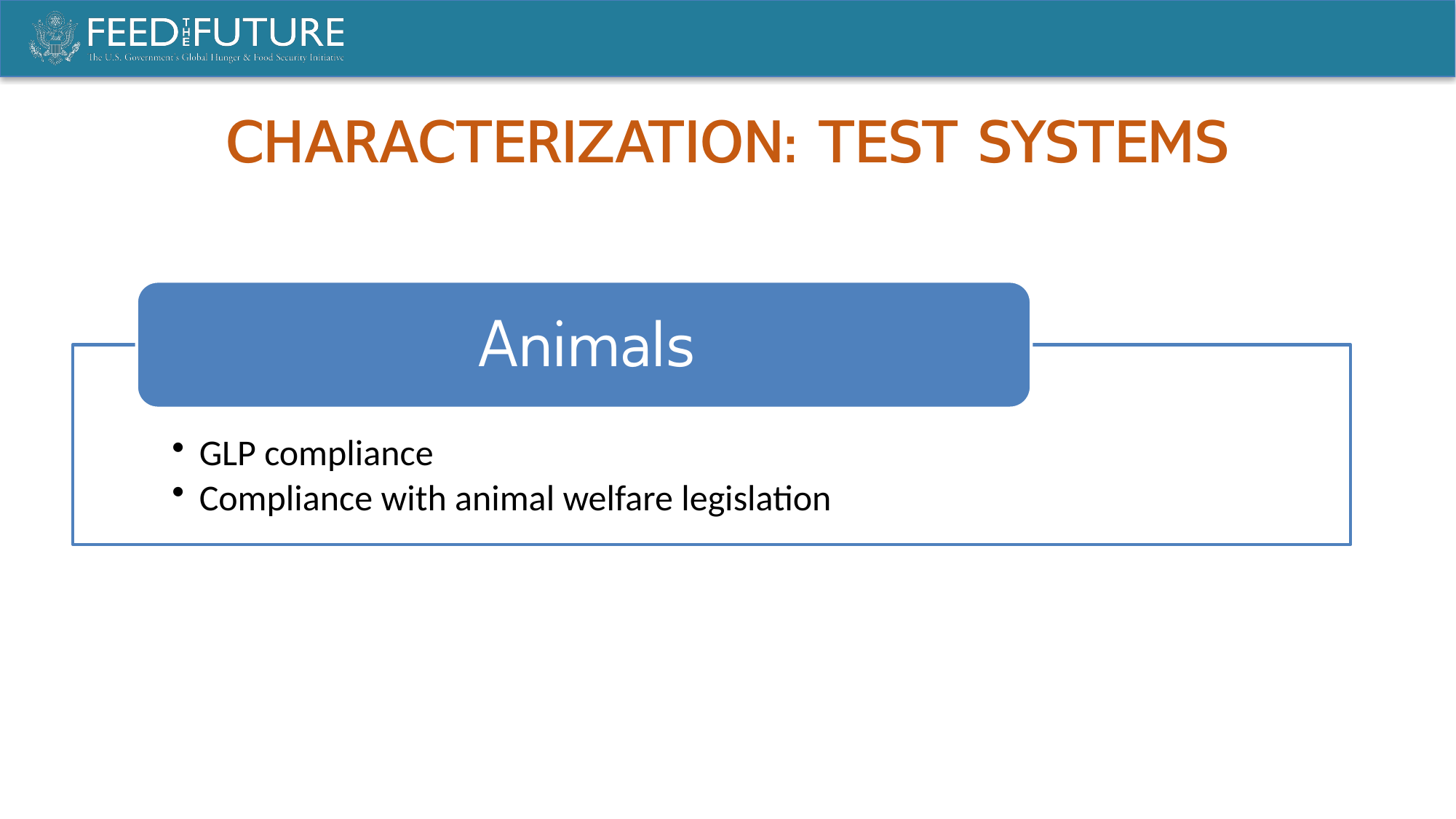

CHARACTERIZATION: TEST SYSTEMS
GLP compliance
Compliance with animal welfare legislation
Animals